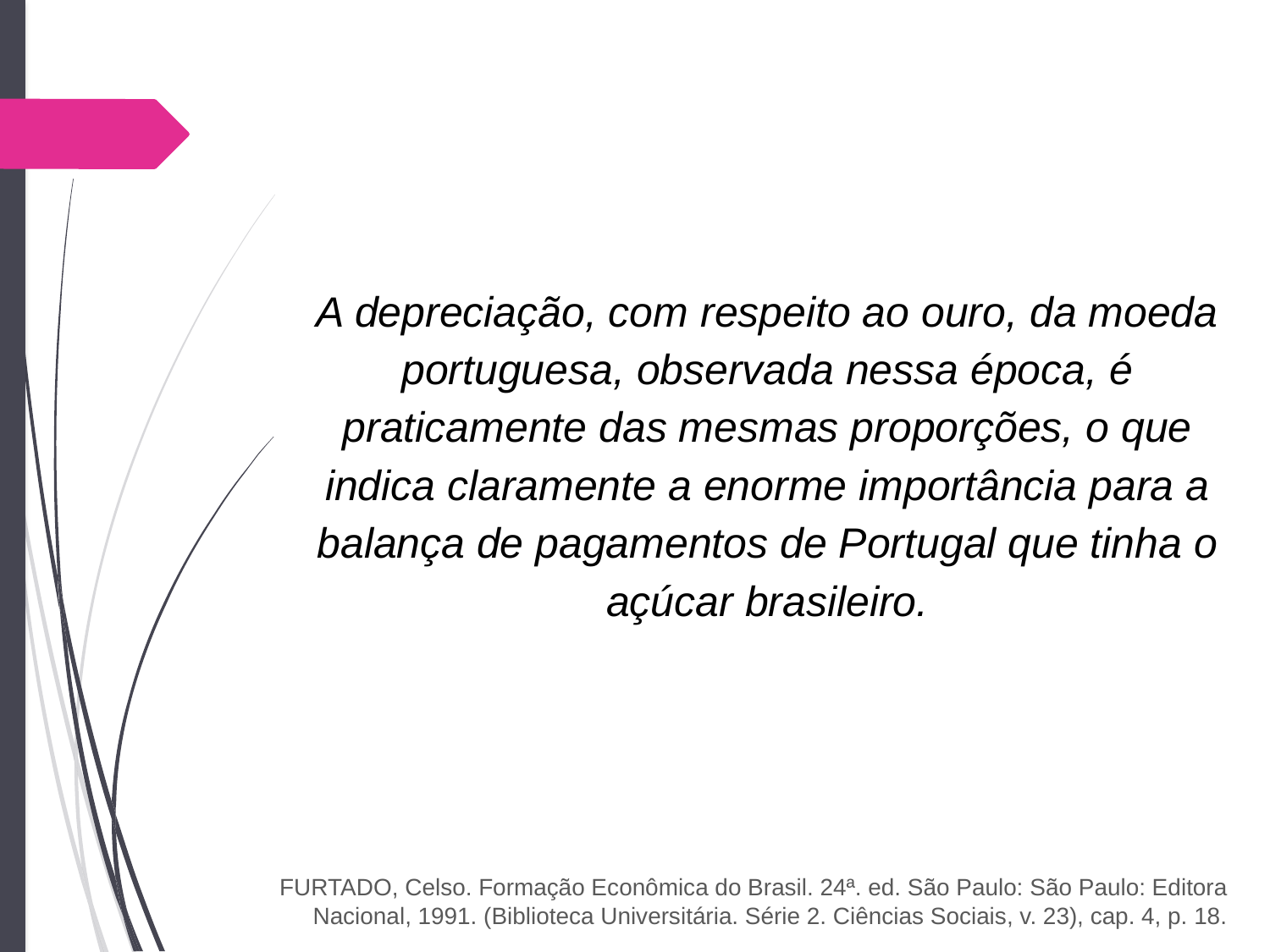

A depreciação, com respeito ao ouro, da moeda portuguesa, observada nessa época, é praticamente das mesmas proporções, o que indica claramente a enorme importância para a balança de pagamentos de Portugal que tinha o açúcar brasileiro.
FURTADO, Celso. Formação Econômica do Brasil. 24ª. ed. São Paulo: São Paulo: Editora Nacional, 1991. (Biblioteca Universitária. Série 2. Ciências Sociais, v. 23), cap. 4, p. 18.